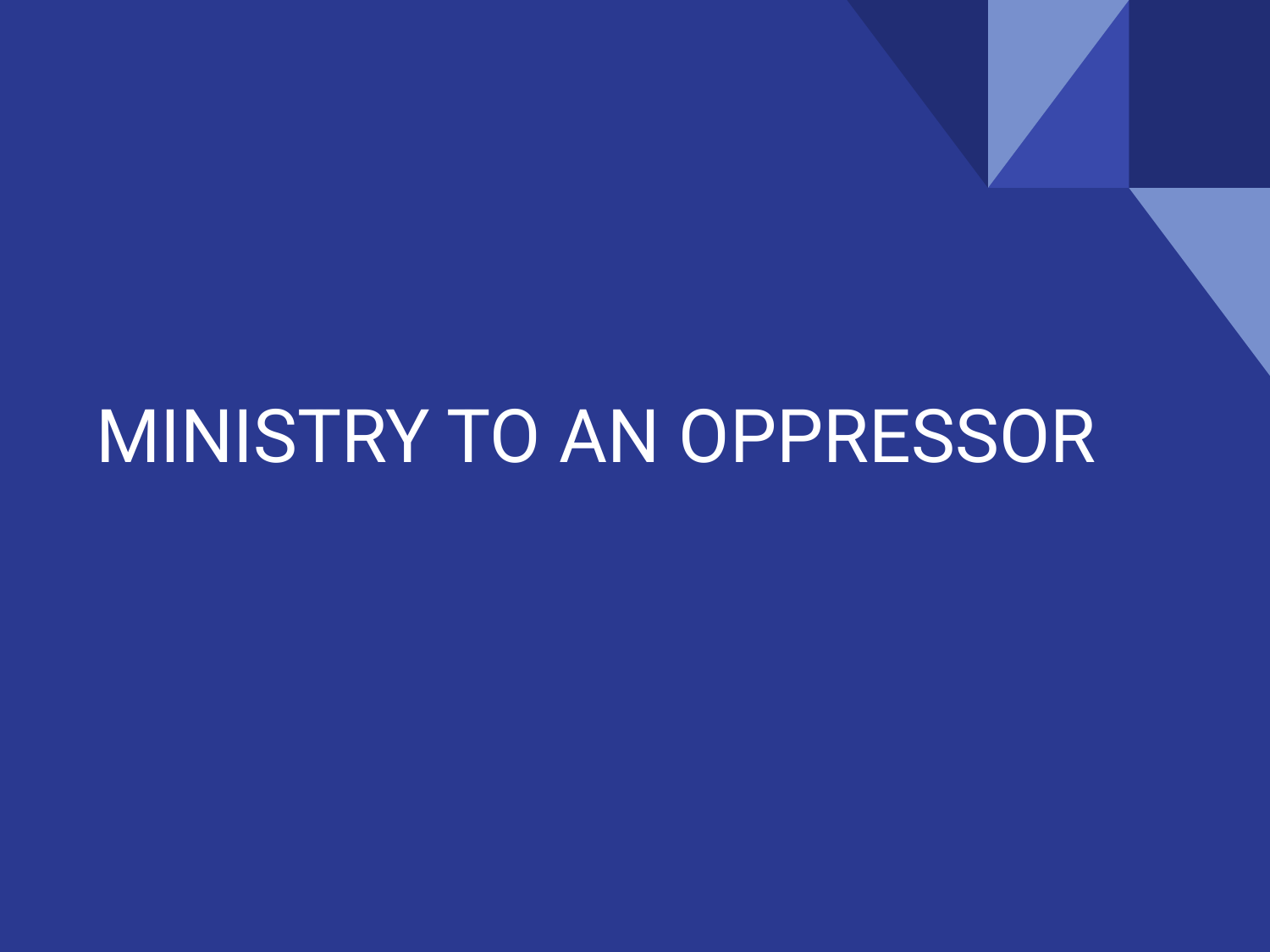

# MINISTRY TO AN OPPRESSOR
LET HIM KNOW THAT WHOEVER BRINGS BACK A SINNER FROM HIS WANDERING WILL SAVE HIS SOUL FROM DEATH AND WILL COVER A MULTITUDE OF SINS. JAMES 5:20